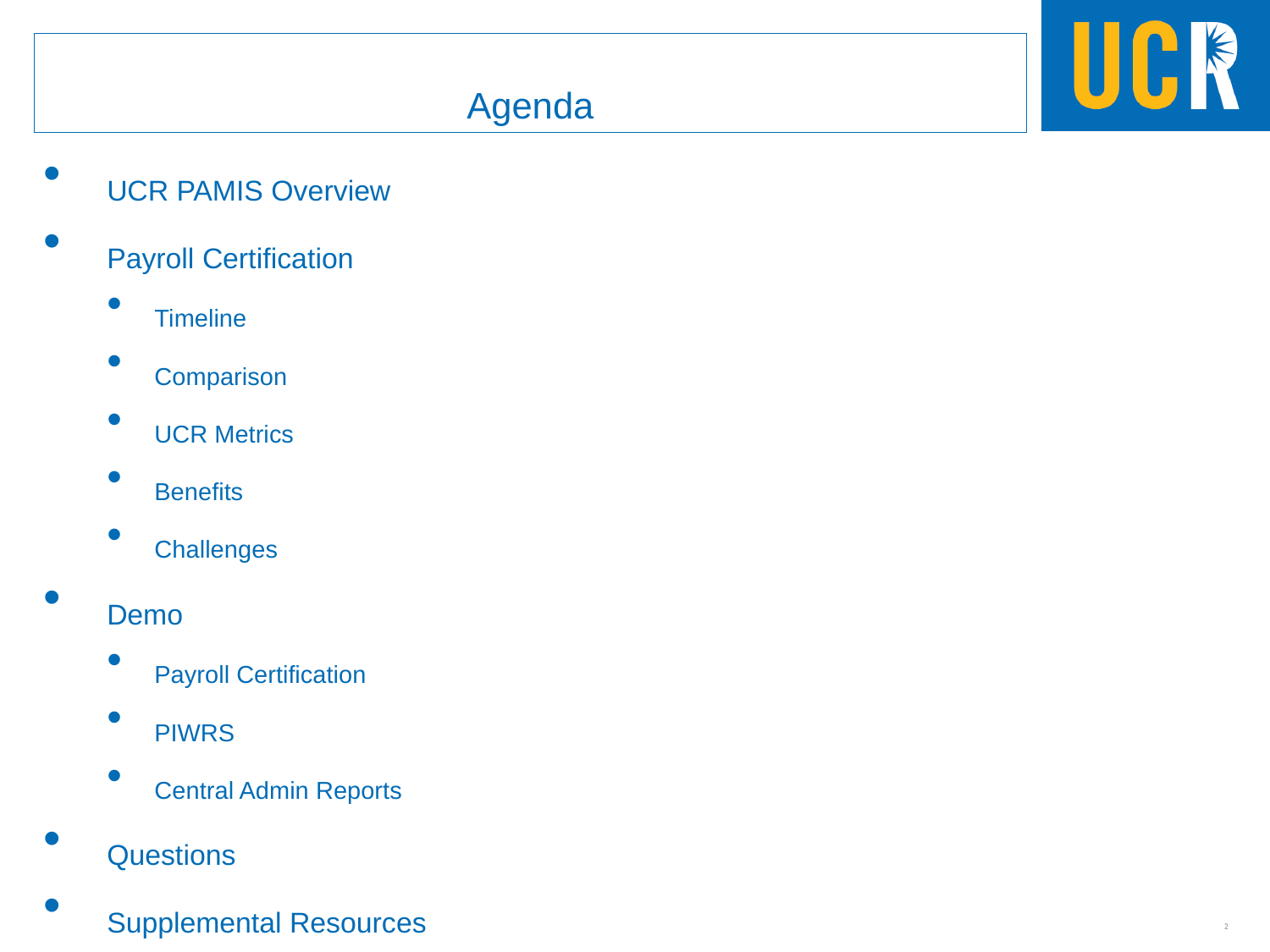

Agenda
UCR PAMIS Overview
Payroll Certification
Timeline
Comparison
UCR Metrics
Benefits
Challenges
Demo
Payroll Certification
PIWRS
Central Admin Reports
Questions
Supplemental Resources

2